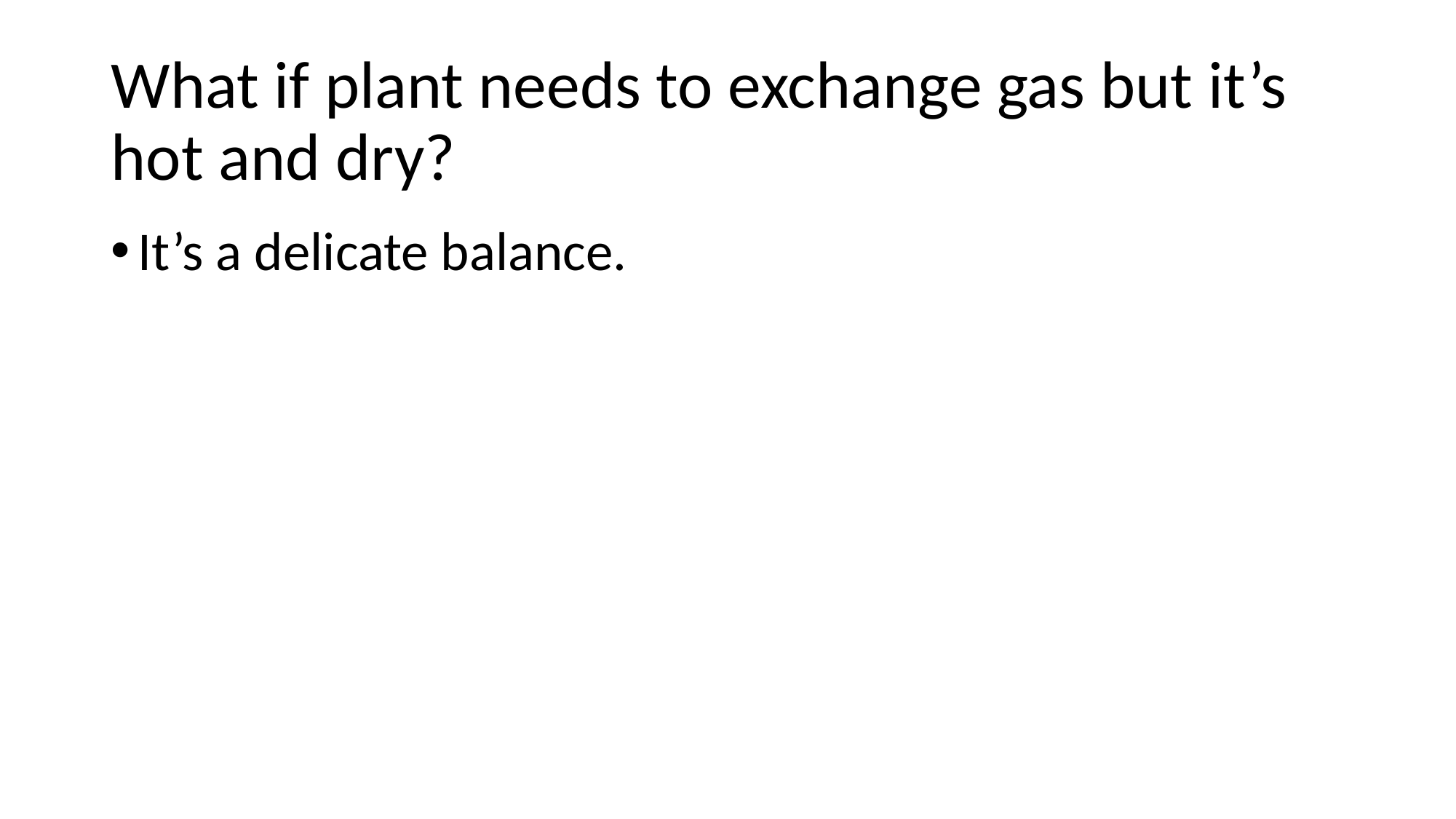

# What if plant needs to exchange gas but it’s hot and dry?
It’s a delicate balance.